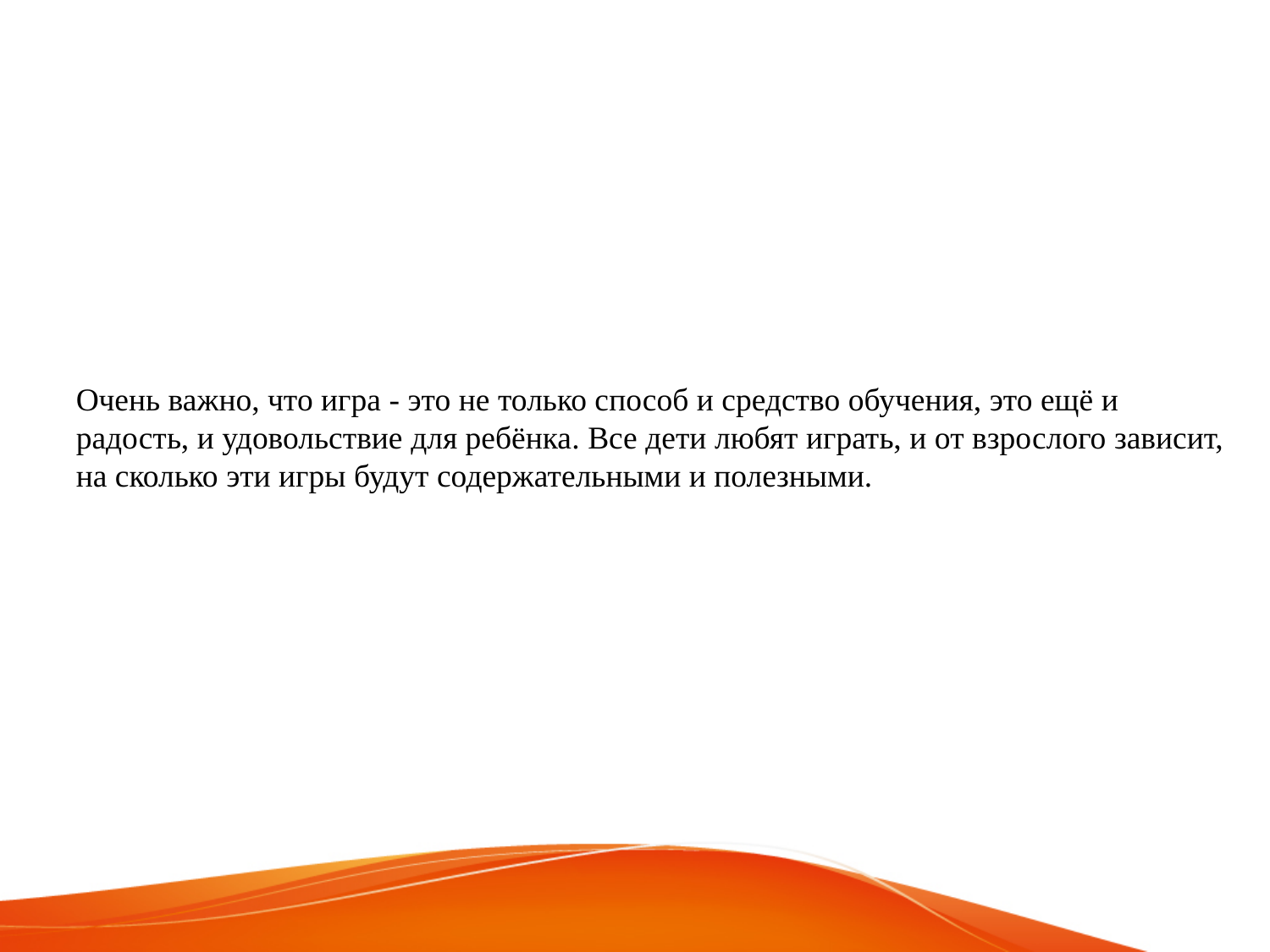

Очень важно, что игра - это не только способ и средство обучения, это ещё и радость, и удовольствие для ребёнка. Все дети любят играть, и от взрослого зависит, на сколько эти игры будут содержательными и полезными.